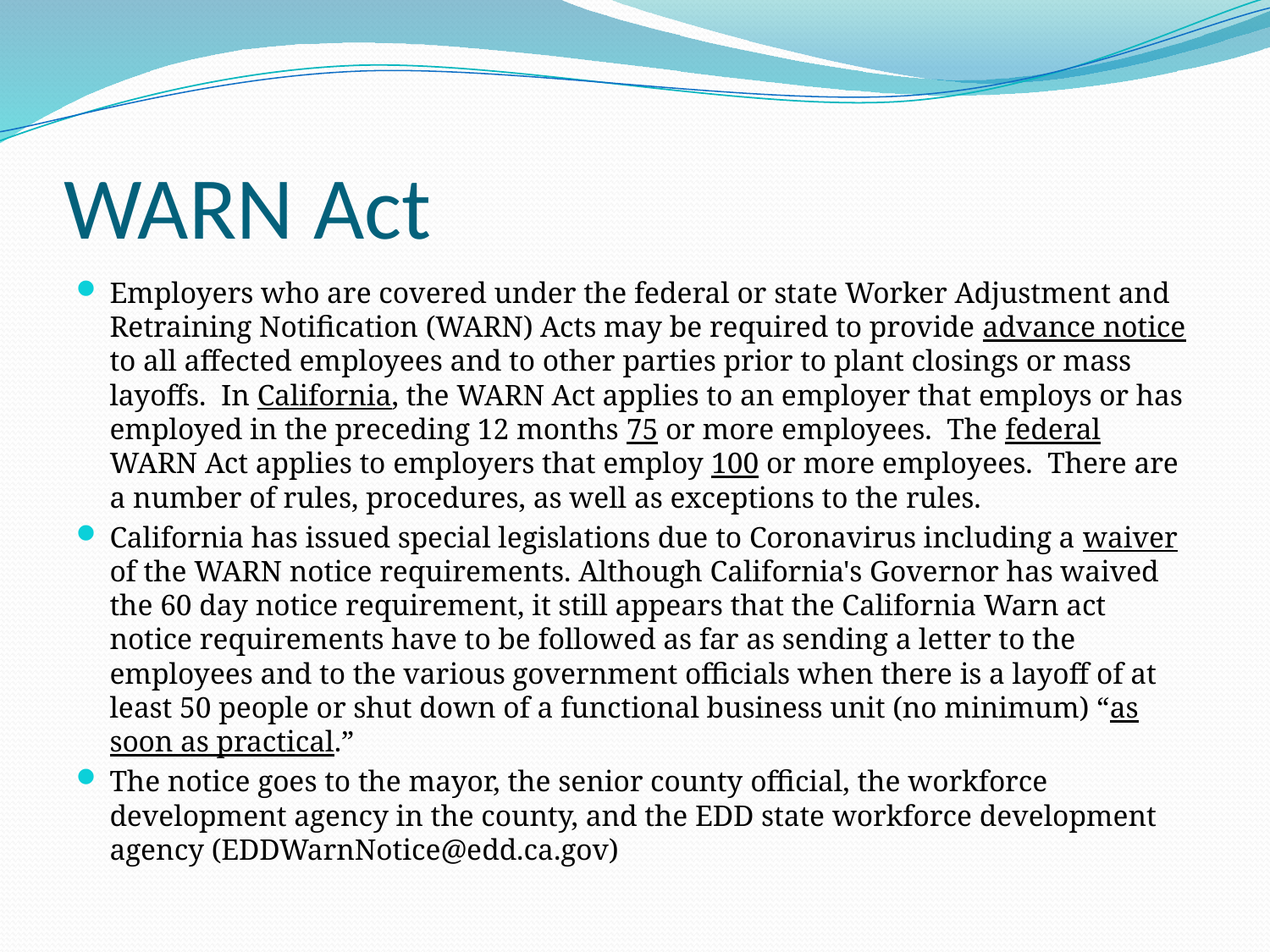

# WARN Act
Employers who are covered under the federal or state Worker Adjustment and Retraining Notification (WARN) Acts may be required to provide advance notice to all affected employees and to other parties prior to plant closings or mass layoffs.  In California, the WARN Act applies to an employer that employs or has employed in the preceding 12 months 75 or more employees.  The federal WARN Act applies to employers that employ 100 or more employees.  There are a number of rules, procedures, as well as exceptions to the rules.
California has issued special legislations due to Coronavirus including a waiver of the WARN notice requirements. Although California's Governor has waived the 60 day notice requirement, it still appears that the California Warn act notice requirements have to be followed as far as sending a letter to the employees and to the various government officials when there is a layoff of at least 50 people or shut down of a functional business unit (no minimum) “as soon as practical.”
The notice goes to the mayor, the senior county official, the workforce development agency in the county, and the EDD state workforce development agency (EDDWarnNotice@edd.ca.gov)